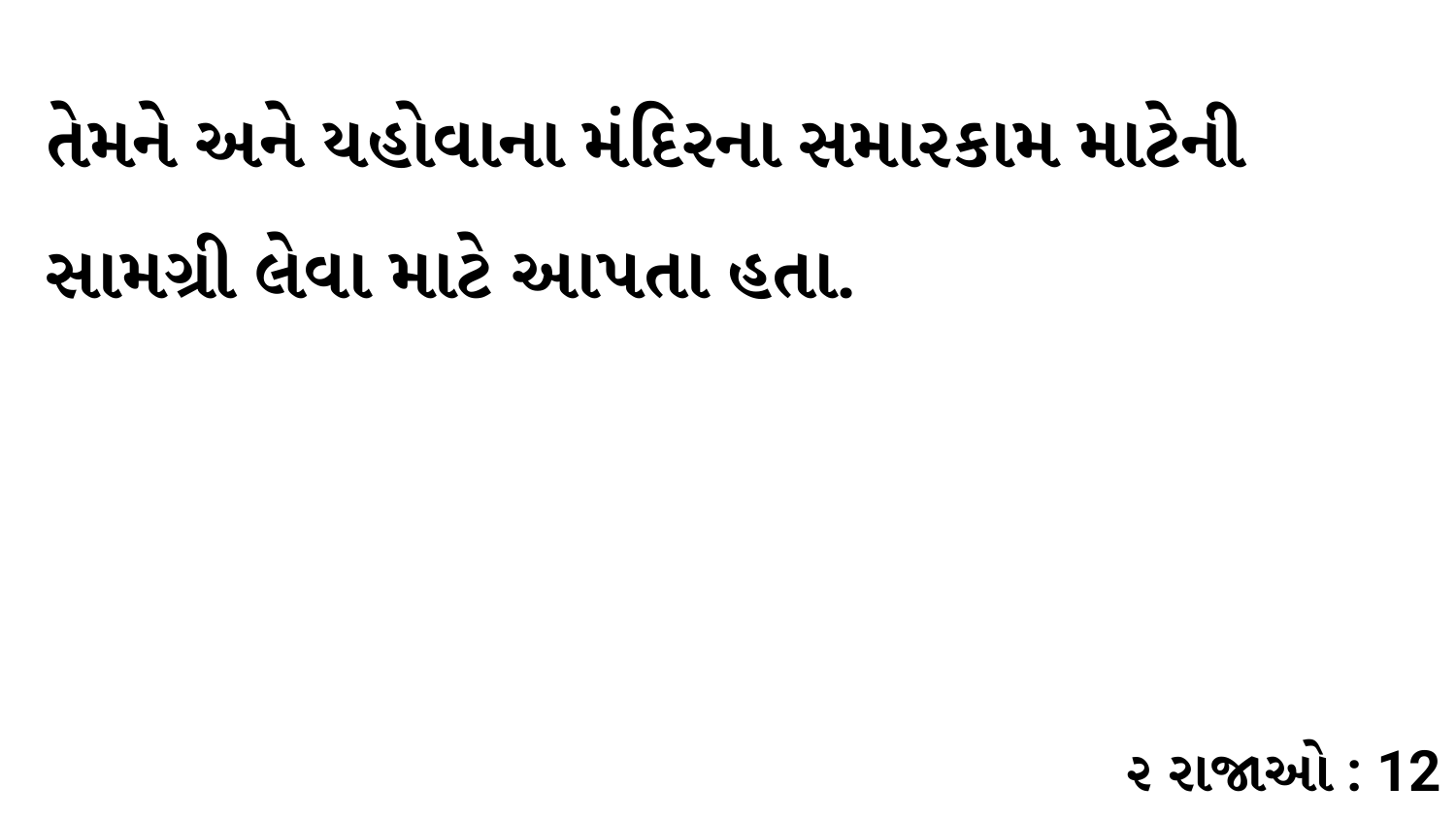

તેમને અને યહોવાના મંદિરના સમારકામ માટેની સામગ્રી લેવા માટે આપતા હતા.
૨ રાજાઓ : 12